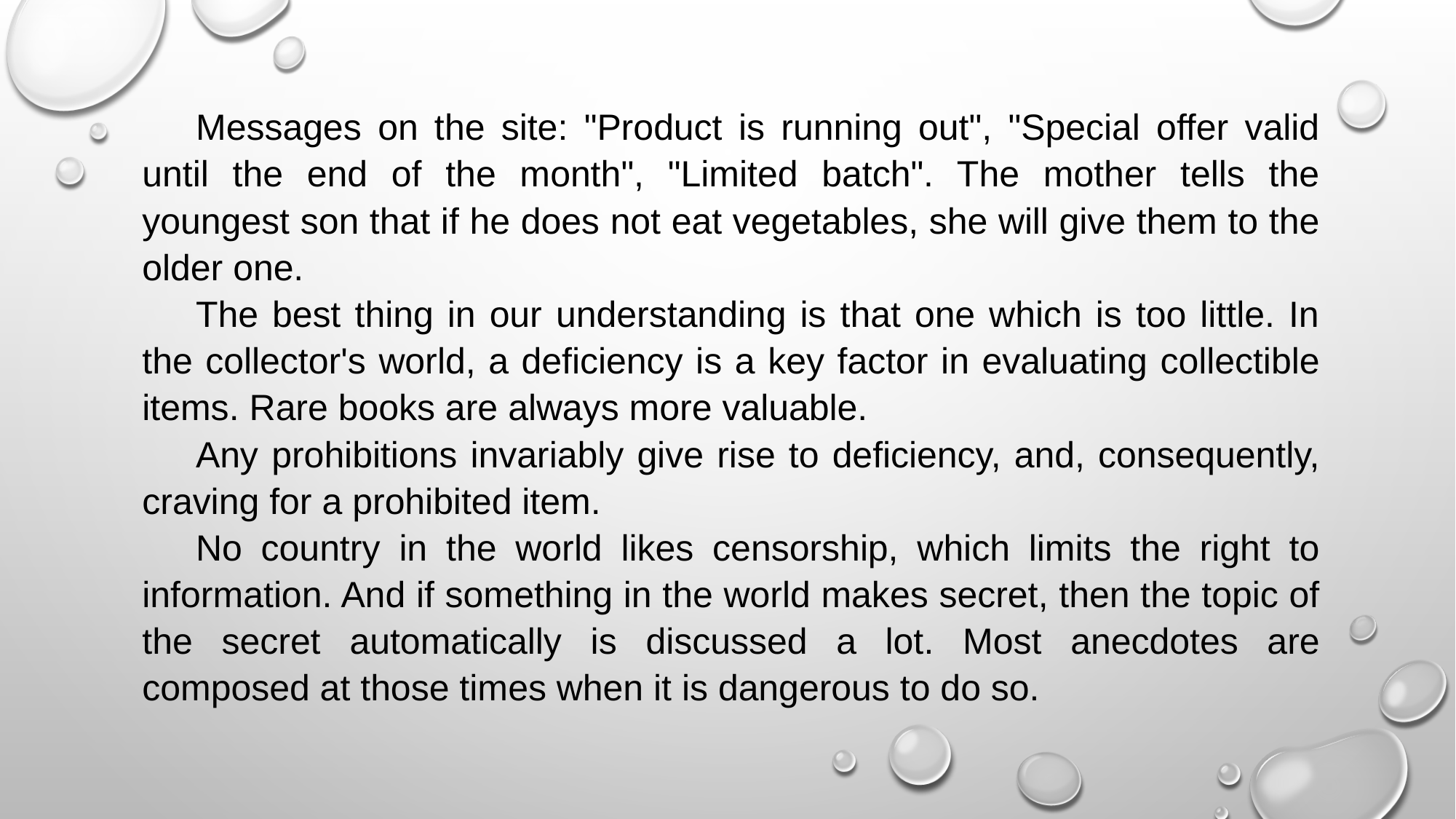

Messages on the site: "Product is running out", "Special offer valid until the end of the month", "Limited batch". The mother tells the youngest son that if he does not eat vegetables, she will give them to the older one.
The best thing in our understanding is that one which is too little. In the collector's world, a deficiency is a key factor in evaluating collectible items. Rare books are always more valuable.
Any prohibitions invariably give rise to deficiency, and, consequently, craving for a prohibited item.
No country in the world likes censorship, which limits the right to information. And if something in the world makes secret, then the topic of the secret automatically is discussed a lot. Most anecdotes are composed at those times when it is dangerous to do so.